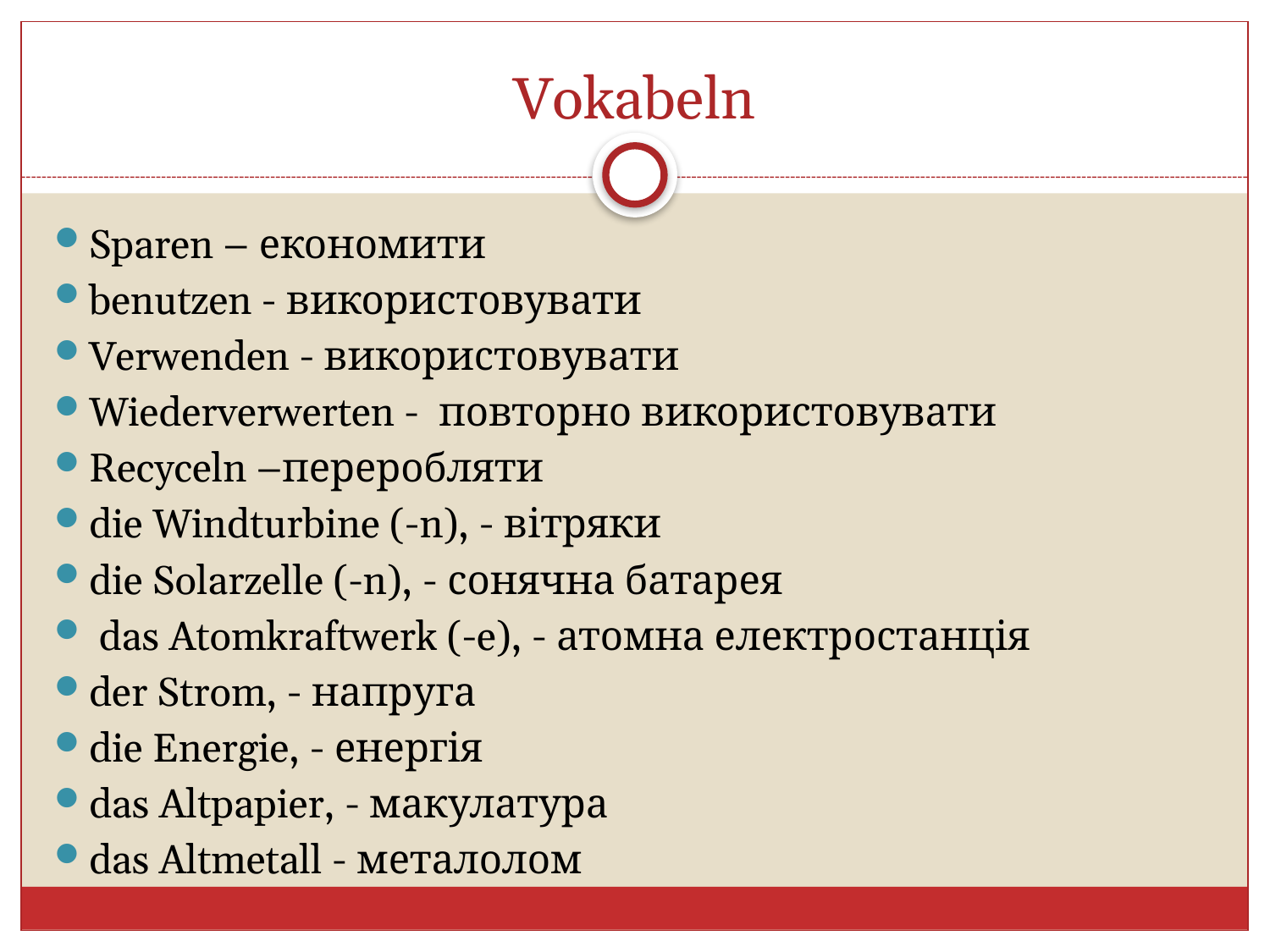

# Vokabeln
Sparen – економити
benutzen - використовувати
Verwenden - використовувати
Wiederverwerten -  повторно використовувати
Recyceln –переробляти
die Windturbine (-n), - вітряки
die Solarzelle (-n), - сонячна батарея
 das Atomkraftwerk (-e), - атомна електростанція
der Strom, - напруга
die Energie, - енергія
das Altpapier, - макулатура
das Altmetall - металолом